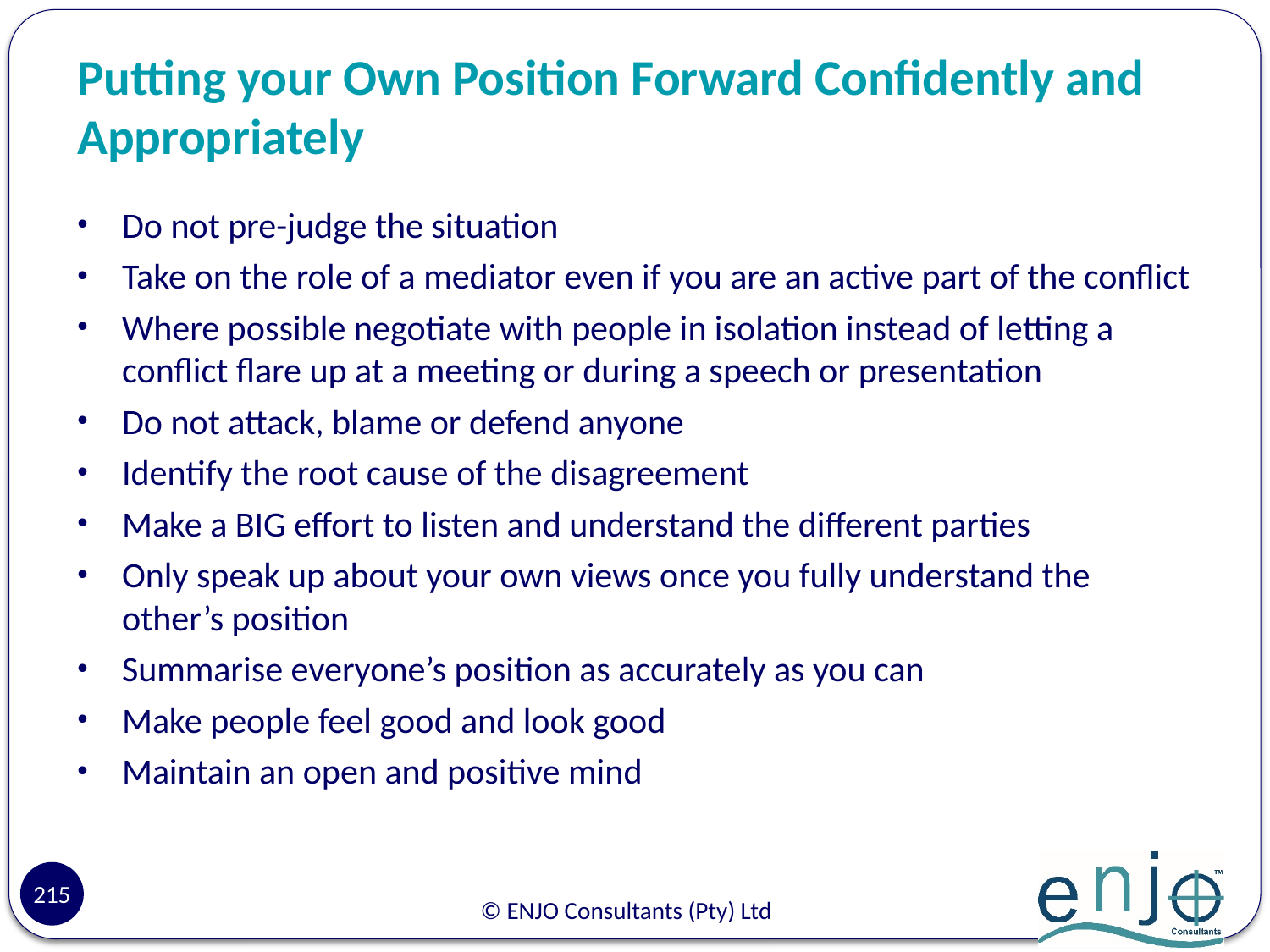

# Putting your Own Position Forward Confidently and Appropriately
Do not pre-judge the situation
Take on the role of a mediator even if you are an active part of the conflict
Where possible negotiate with people in isolation instead of letting a conflict flare up at a meeting or during a speech or presentation
Do not attack, blame or defend anyone
Identify the root cause of the disagreement
Make a BIG effort to listen and understand the different parties
Only speak up about your own views once you fully understand the other’s position
Summarise everyone’s position as accurately as you can
Make people feel good and look good
Maintain an open and positive mind

215
© ENJO Consultants (Pty) Ltd